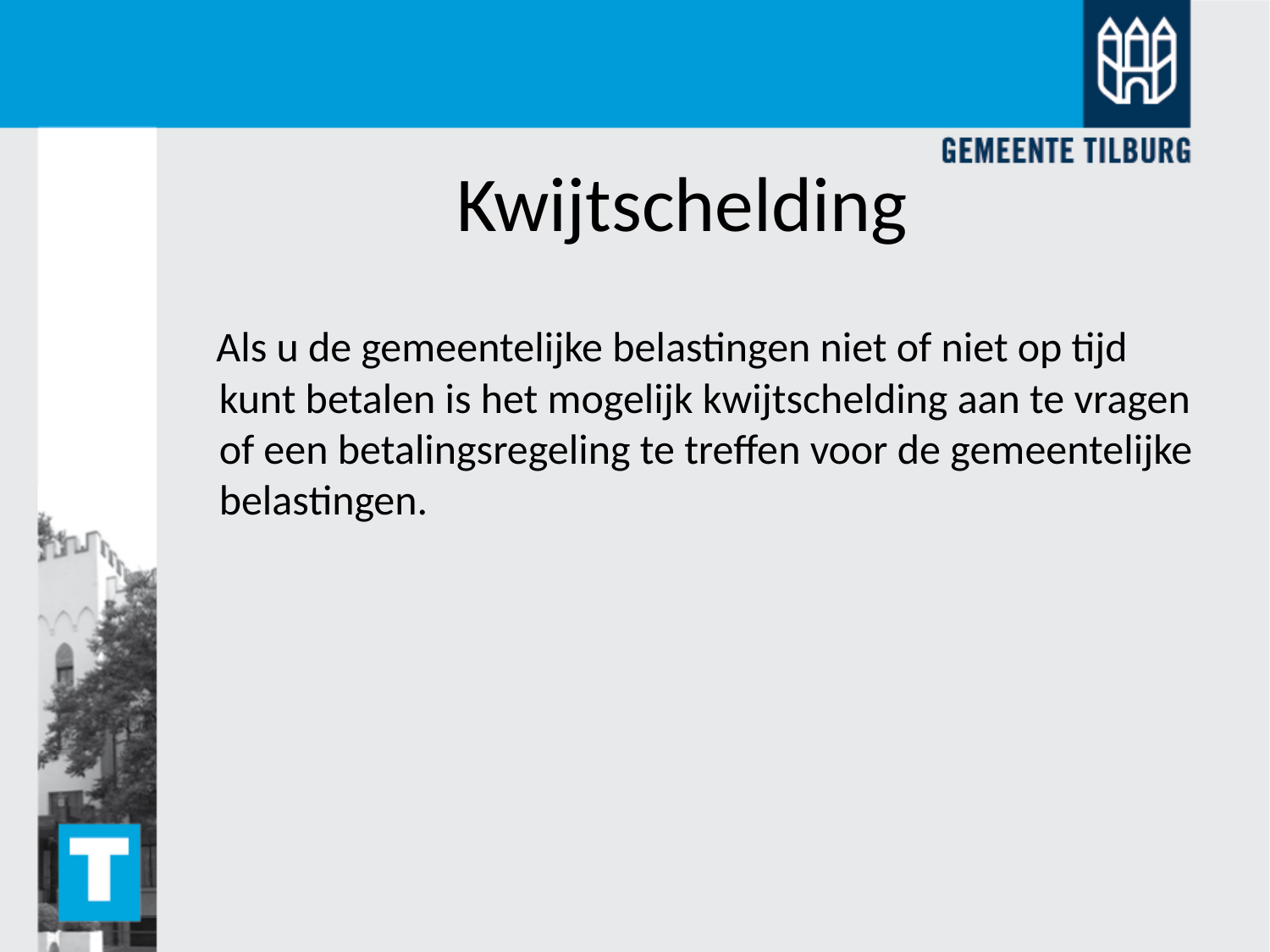

# Kwijtschelding
    Als u de gemeentelijke belastingen niet of niet op tijd kunt betalen is het mogelijk kwijtschelding aan te vragen of een betalingsregeling te treffen voor de gemeentelijke belastingen.